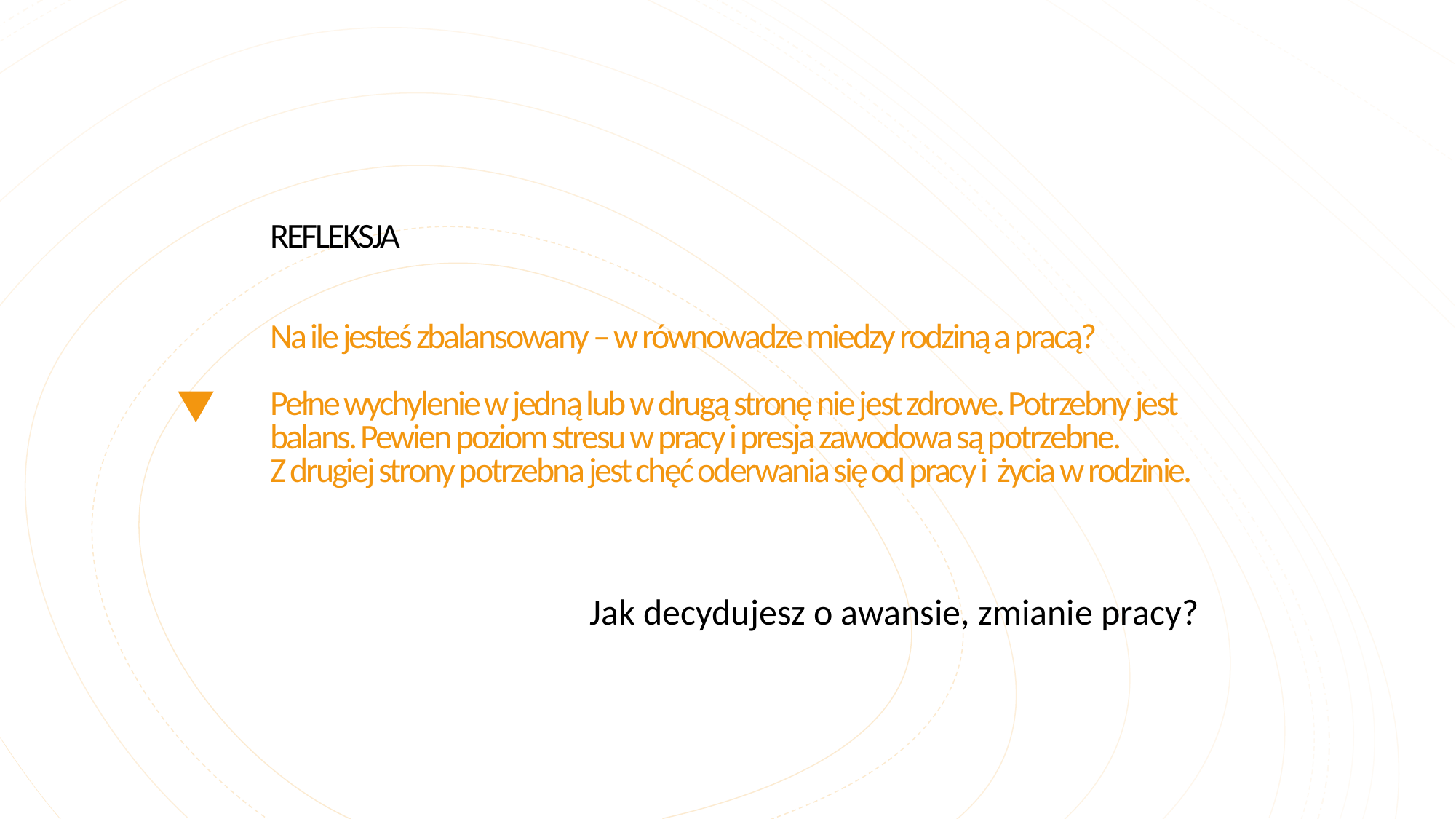

# REFLEKSJA Na ile jesteś zbalansowany – w równowadze miedzy rodziną a pracą? Pełne wychylenie w jedną lub w drugą stronę nie jest zdrowe. Potrzebny jest balans. Pewien poziom stresu w pracy i presja zawodowa są potrzebne. Z drugiej strony potrzebna jest chęć oderwania się od pracy i  życia w rodzinie.

                                         Jak decydujesz o awansie, zmianie pracy?